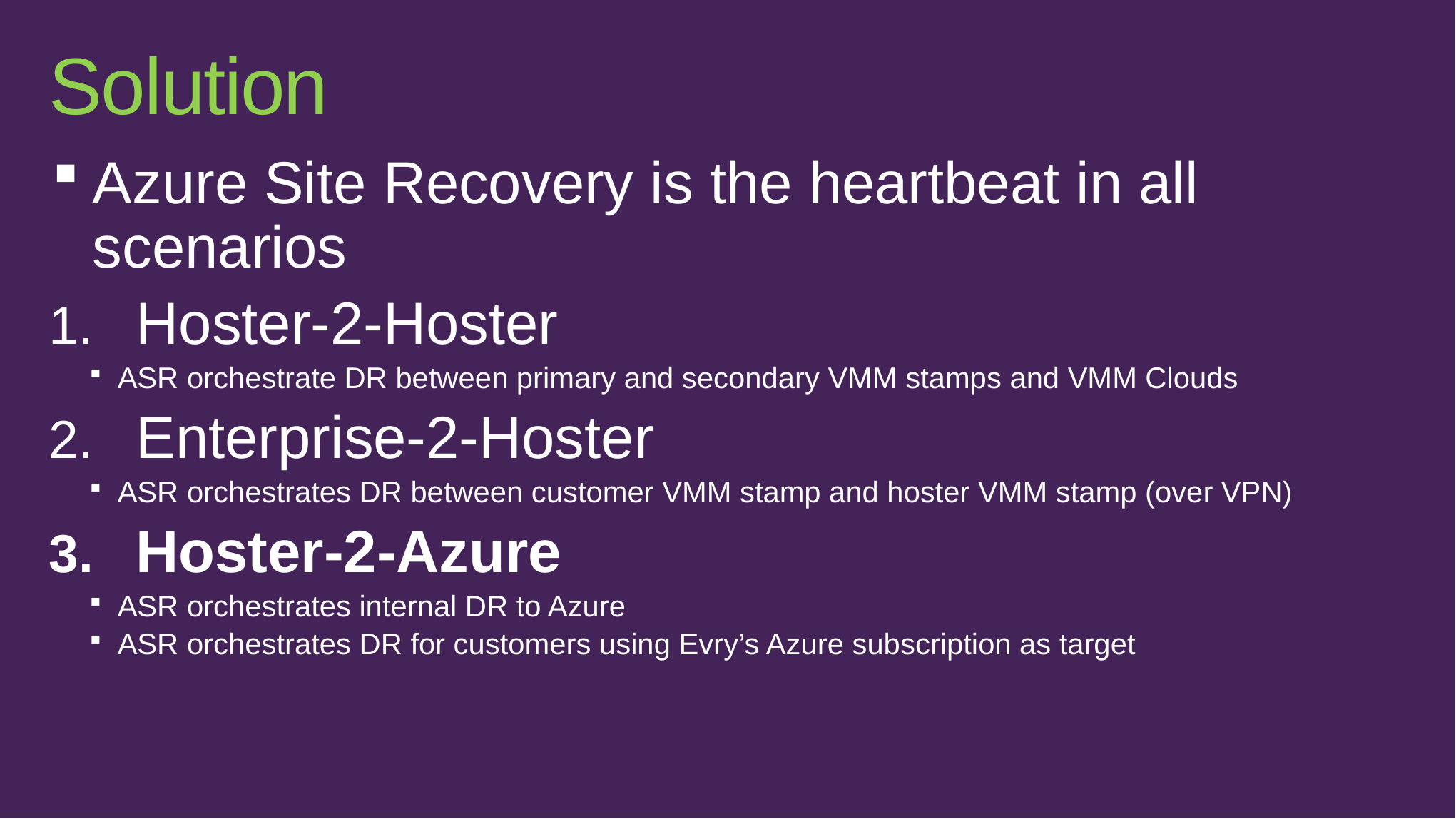

# Solution
Azure Site Recovery is the heartbeat in all scenarios
Hoster-2-Hoster
ASR orchestrate DR between primary and secondary VMM stamps and VMM Clouds
Enterprise-2-Hoster
ASR orchestrates DR between customer VMM stamp and hoster VMM stamp (over VPN)
Hoster-2-Azure
ASR orchestrates internal DR to Azure
ASR orchestrates DR for customers using Evry’s Azure subscription as target